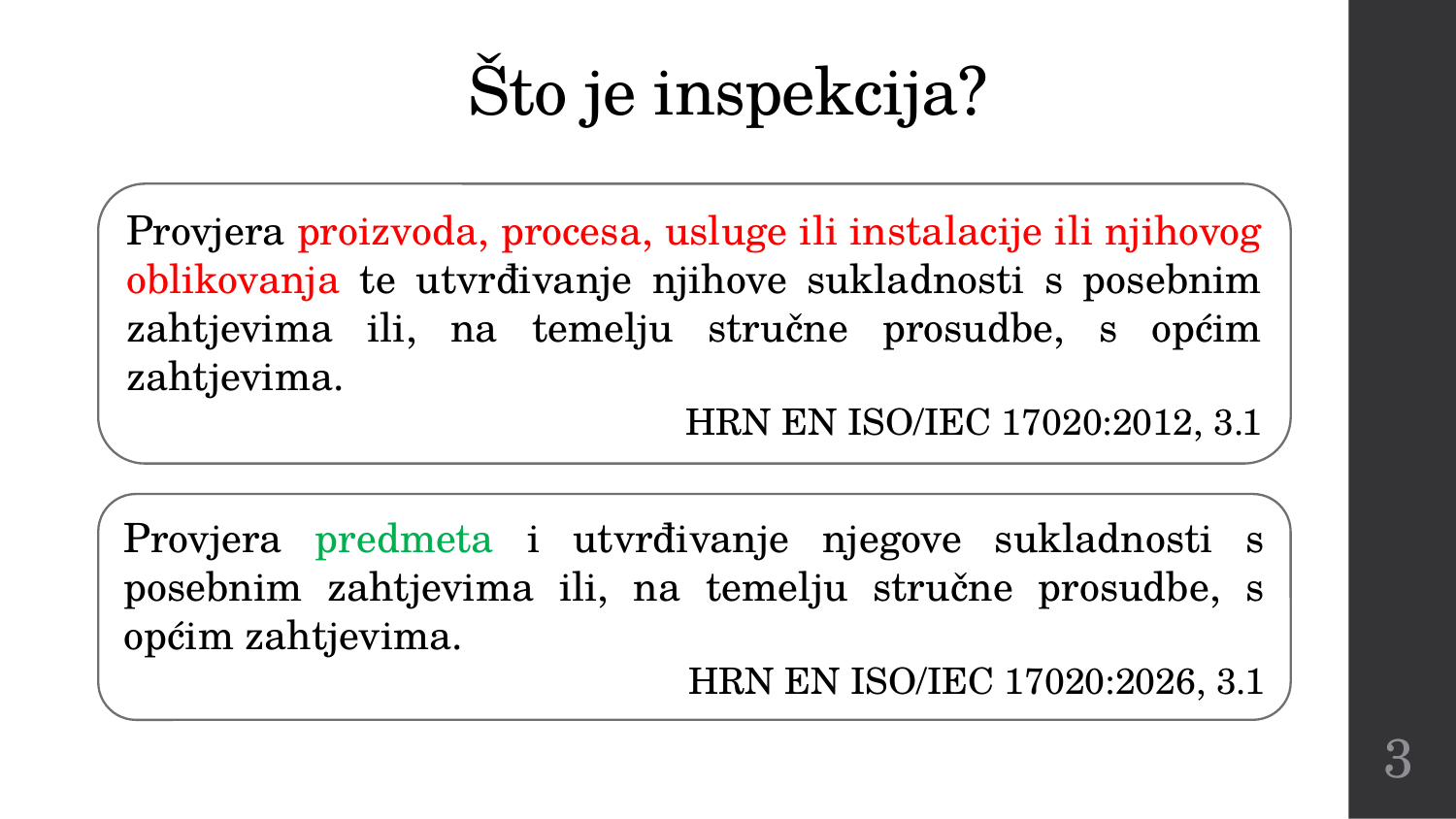

# Što je inspekcija?
Provjera proizvoda, procesa, usluge ili instalacije ili njihovog oblikovanja te utvrđivanje njihove sukladnosti s posebnim zahtjevima ili, na temelju stručne prosudbe, s općim zahtjevima.
HRN EN ISO/IEC 17020:2012, 3.1
Provjera predmeta i utvrđivanje njegove sukladnosti s posebnim zahtjevima ili, na temelju stručne prosudbe, s općim zahtjevima.
HRN EN ISO/IEC 17020:2026, 3.1
3